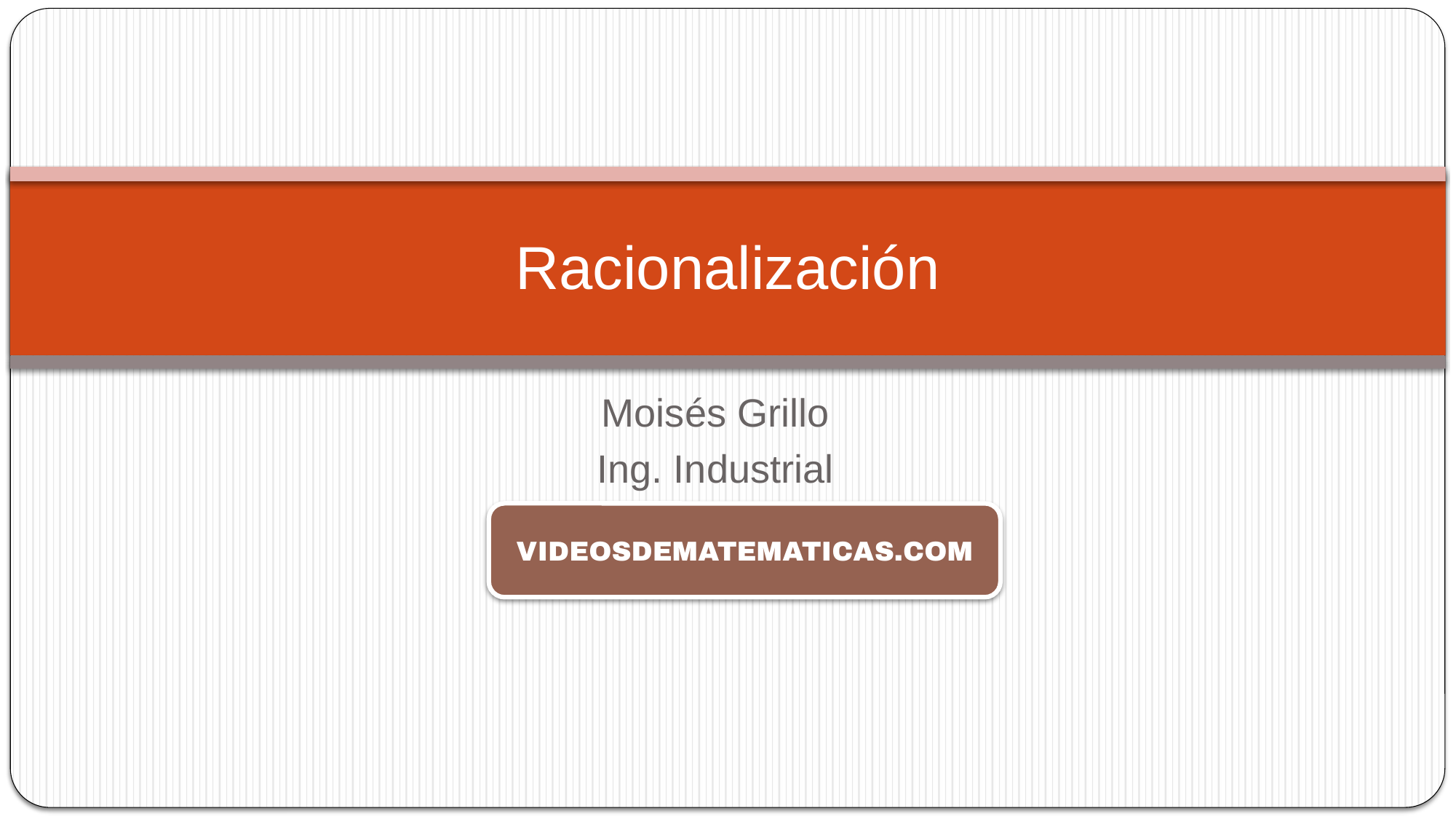

# Racionalización
Moisés Grillo
Ing. Industrial
VIDEOSDEMATEMATICAS.COM